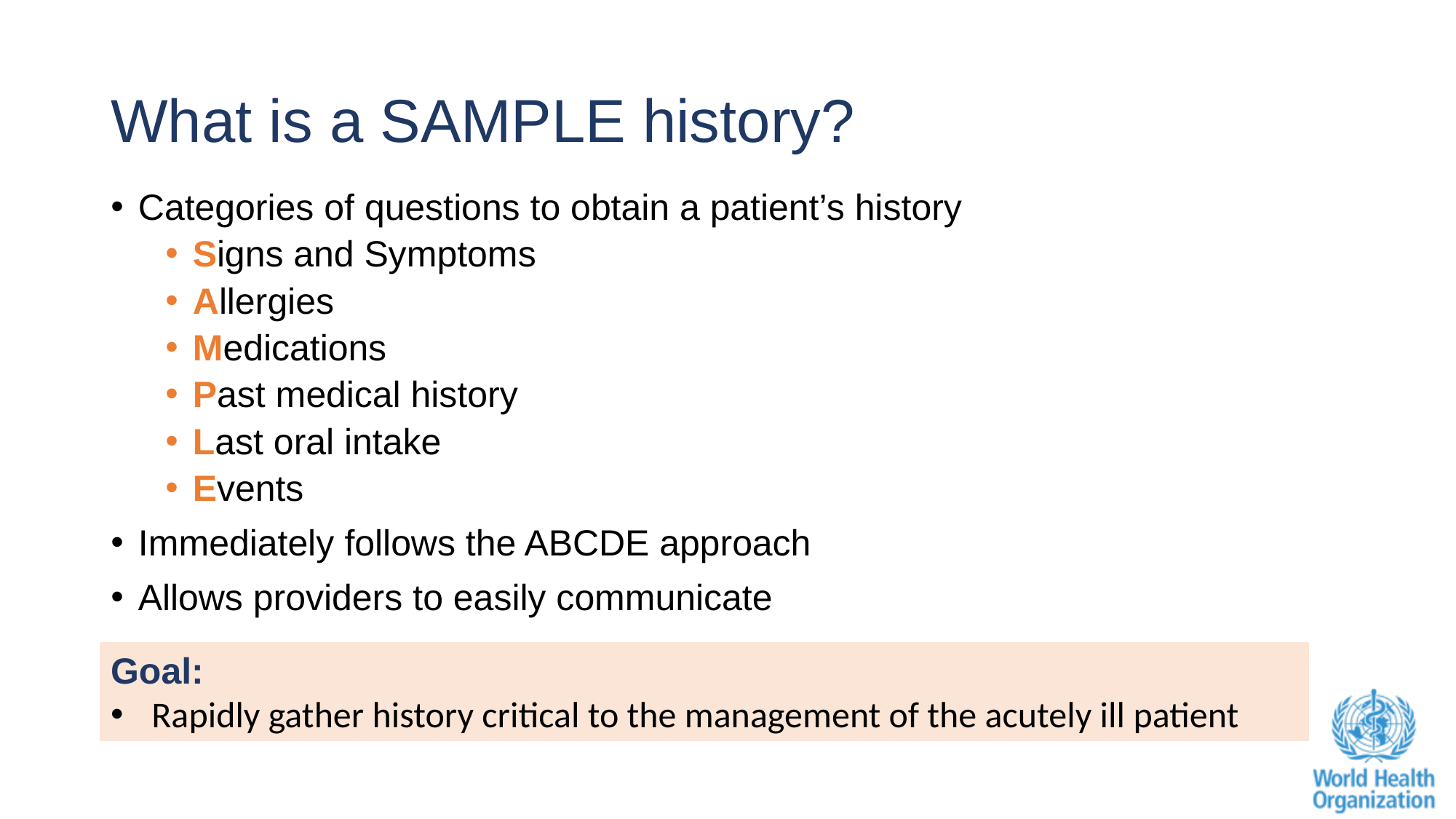

# What is a SAMPLE history?
Categories of questions to obtain a patient’s history
Signs and Symptoms
Allergies
Medications
Past medical history
Last oral intake
Events
Immediately follows the ABCDE approach
Allows providers to easily communicate

Goal:
Rapidly gather history critical to the management of the acutely ill patient